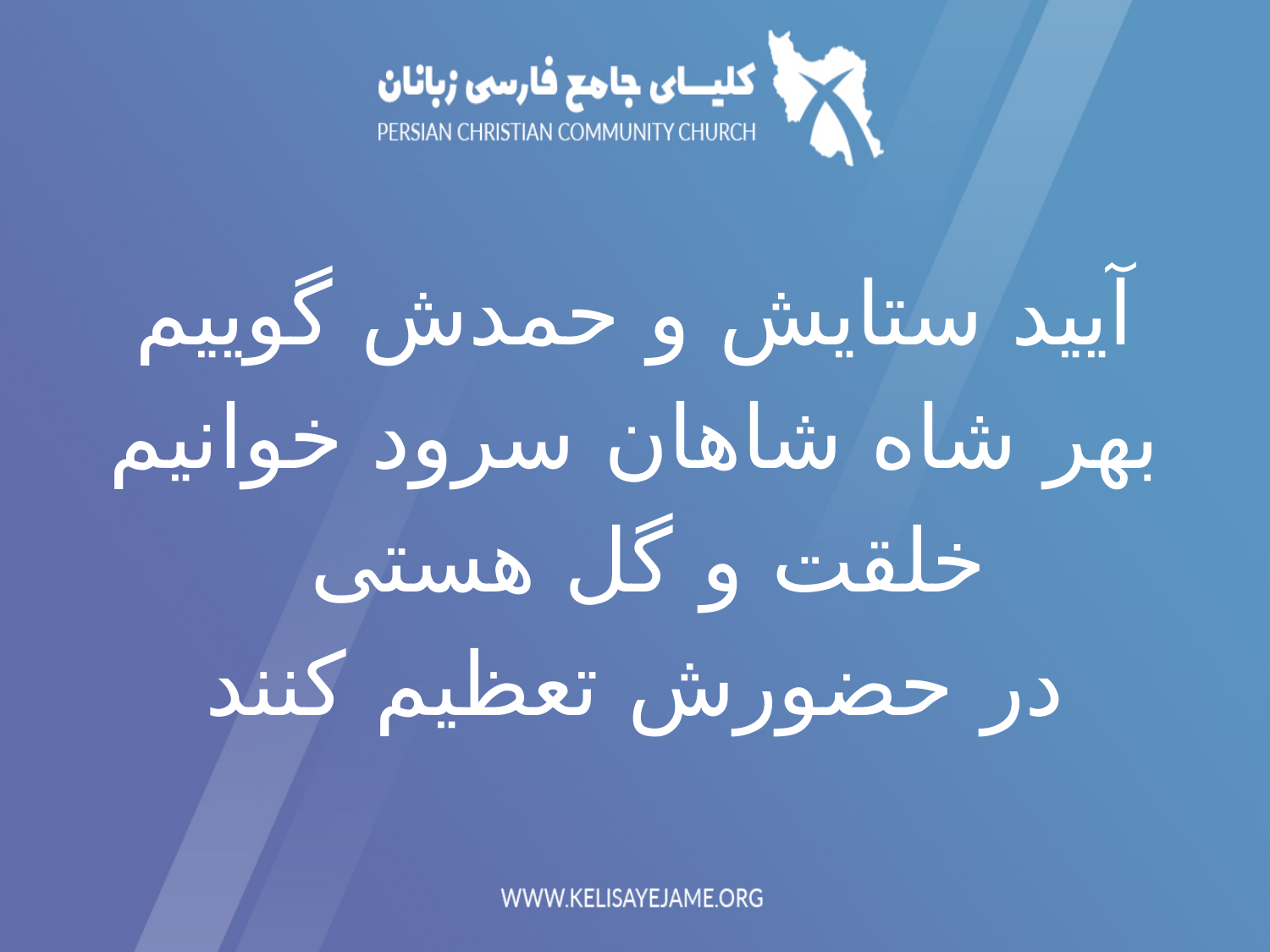

آیید ستایش و حمدش گوييم
بهر شاه شاهان سرود خوانیم
خلقت و گل هستی
در حضورش تعظیم کنند